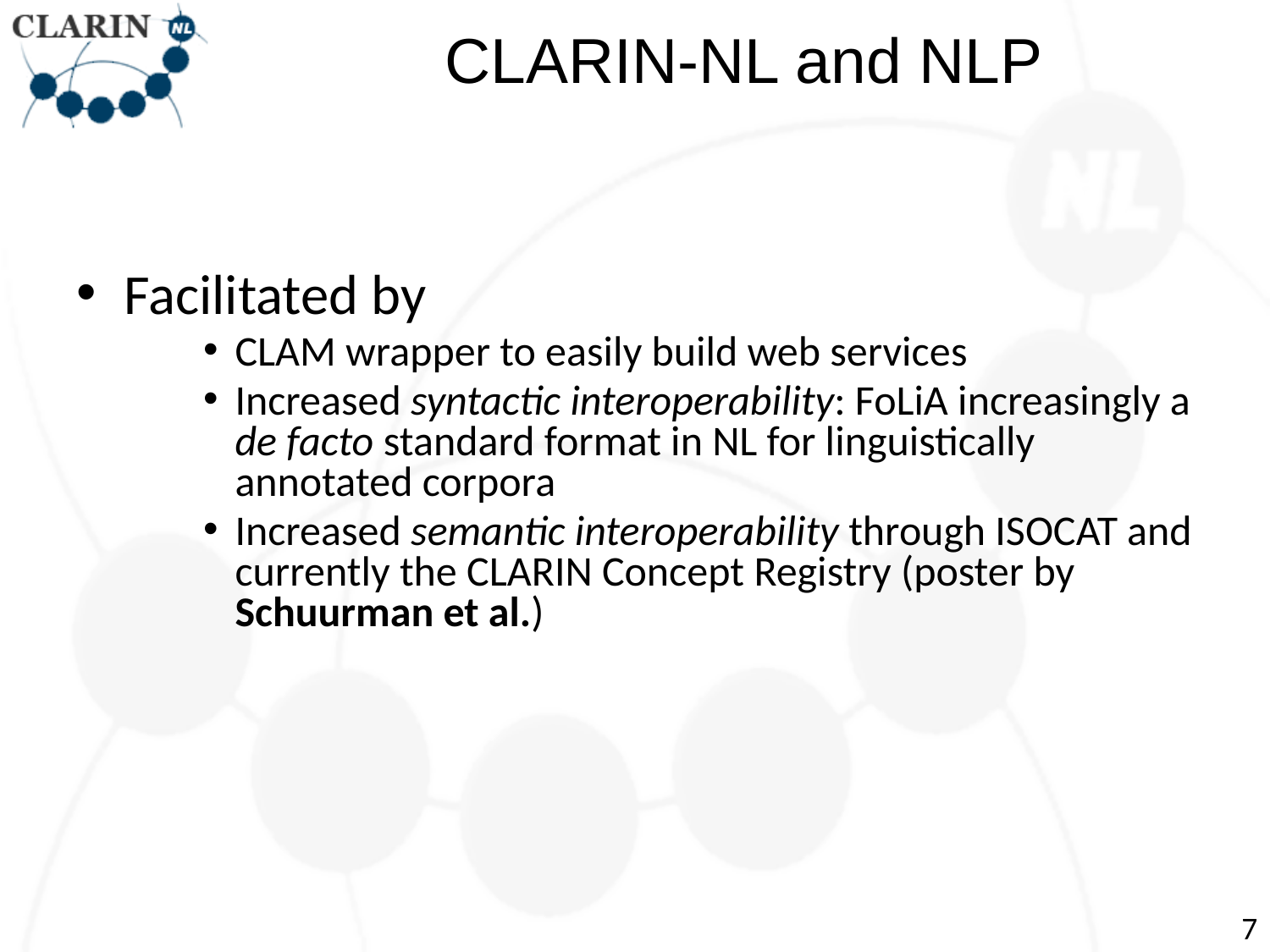

# CLARIN-NL and NLP
Facilitated by
CLAM wrapper to easily build web services
Increased syntactic interoperability: FoLiA increasingly a de facto standard format in NL for linguistically annotated corpora
Increased semantic interoperability through ISOCAT and currently the CLARIN Concept Registry (poster by Schuurman et al.)

7